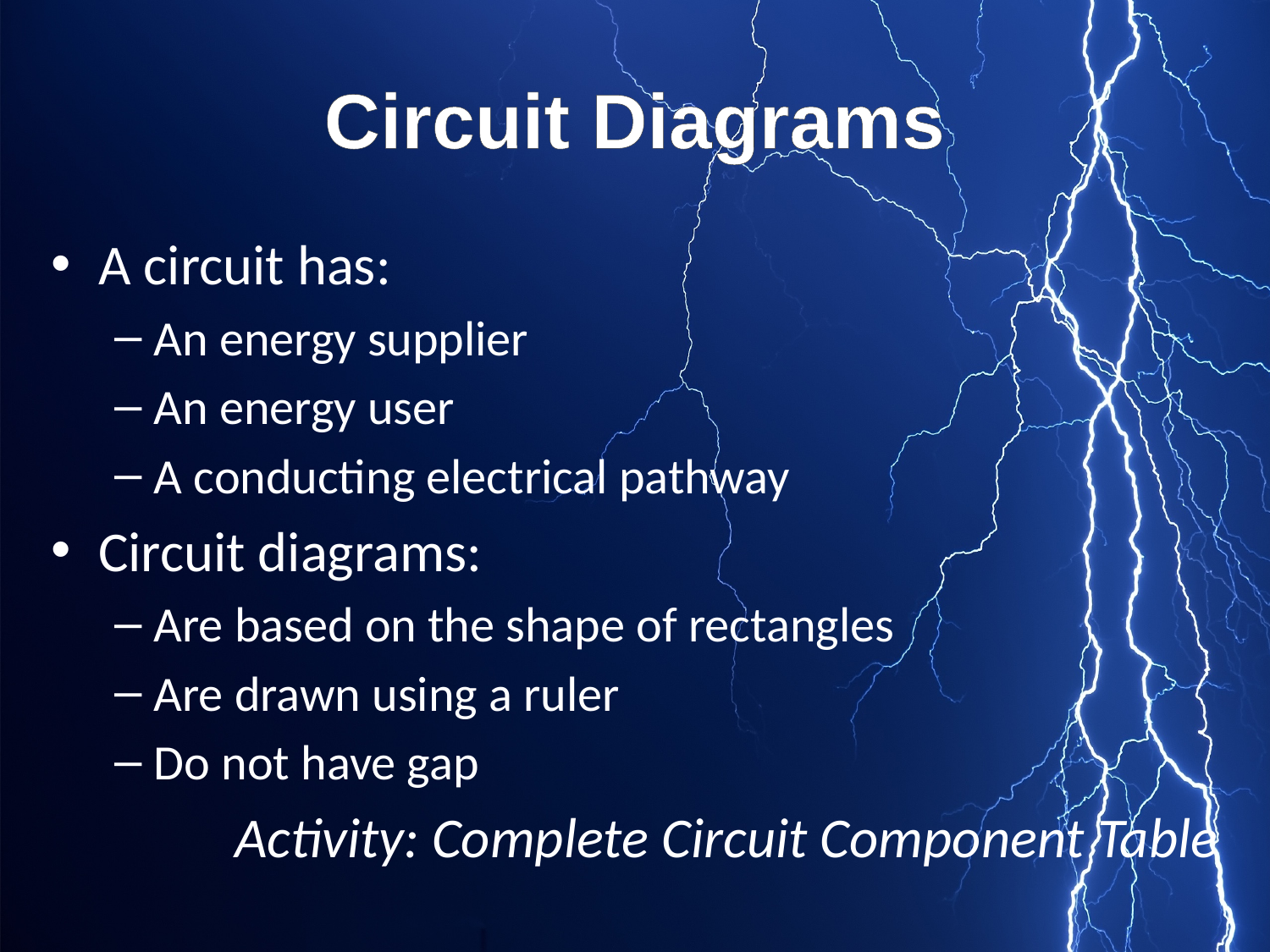

# Circuit Diagrams
A circuit has:
An energy supplier
An energy user
A conducting electrical pathway
Circuit diagrams:
Are based on the shape of rectangles
Are drawn using a ruler
Do not have gap
Activity: Complete Circuit Component Table